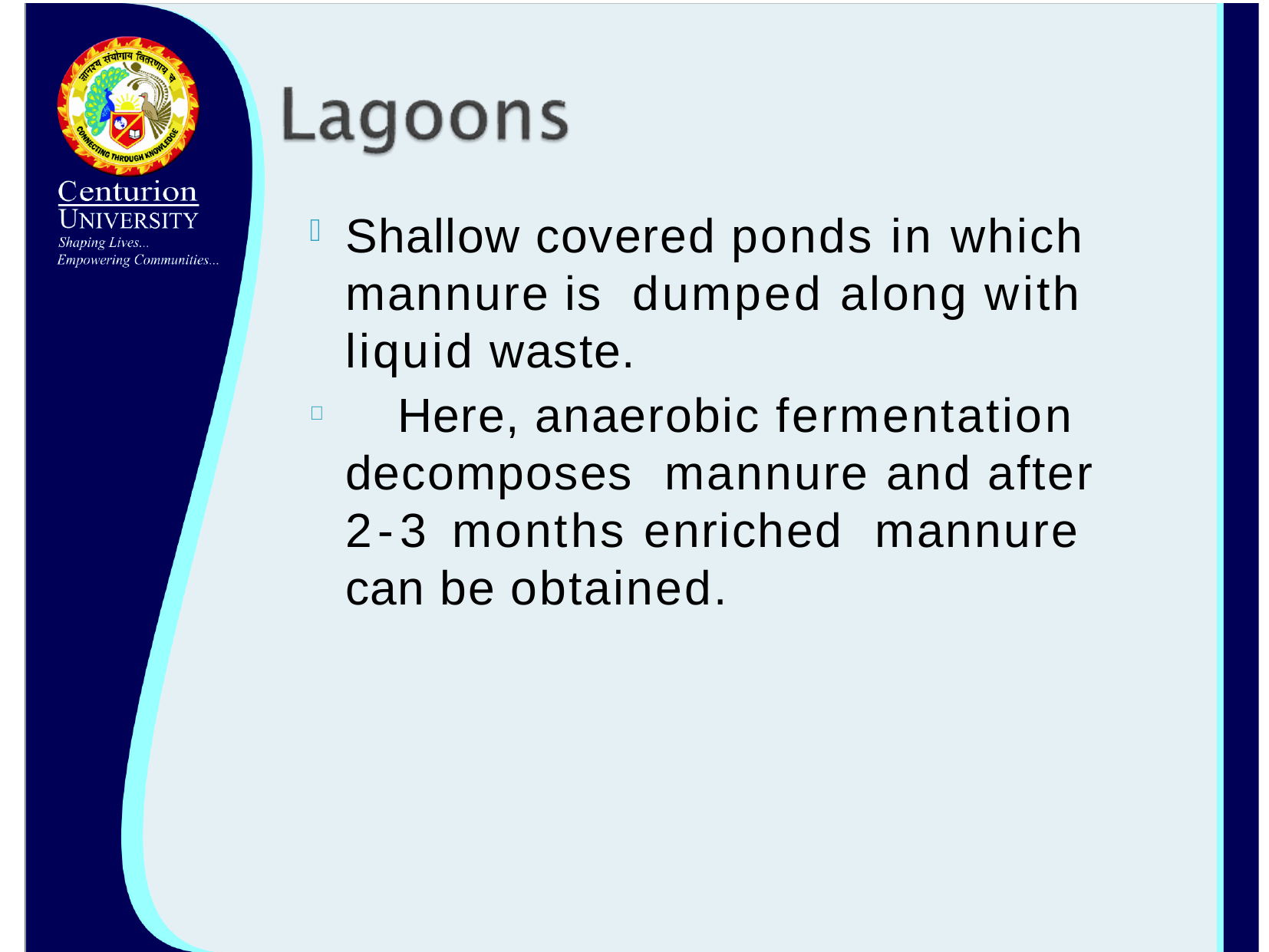

Shallow covered ponds in which mannure is  dumped along with liquid waste.
	Here, anaerobic fermentation decomposes  mannure and after 2-3 months enriched  mannure can be obtained.